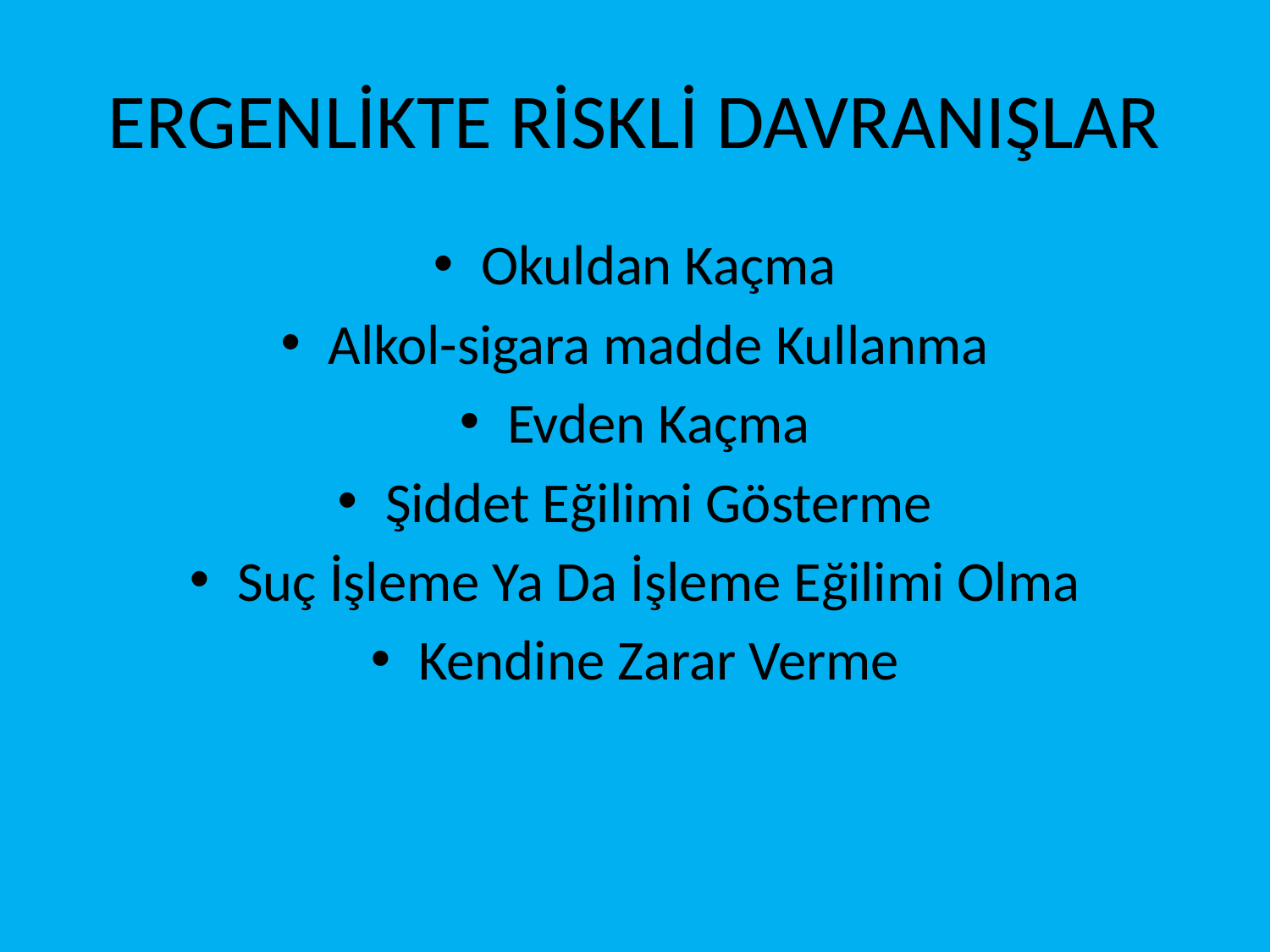

# ERGENLİKTE RİSKLİ DAVRANIŞLAR
Okuldan Kaçma
Alkol-sigara madde Kullanma
Evden Kaçma
Şiddet Eğilimi Gösterme
Suç İşleme Ya Da İşleme Eğilimi Olma
Kendine Zarar Verme